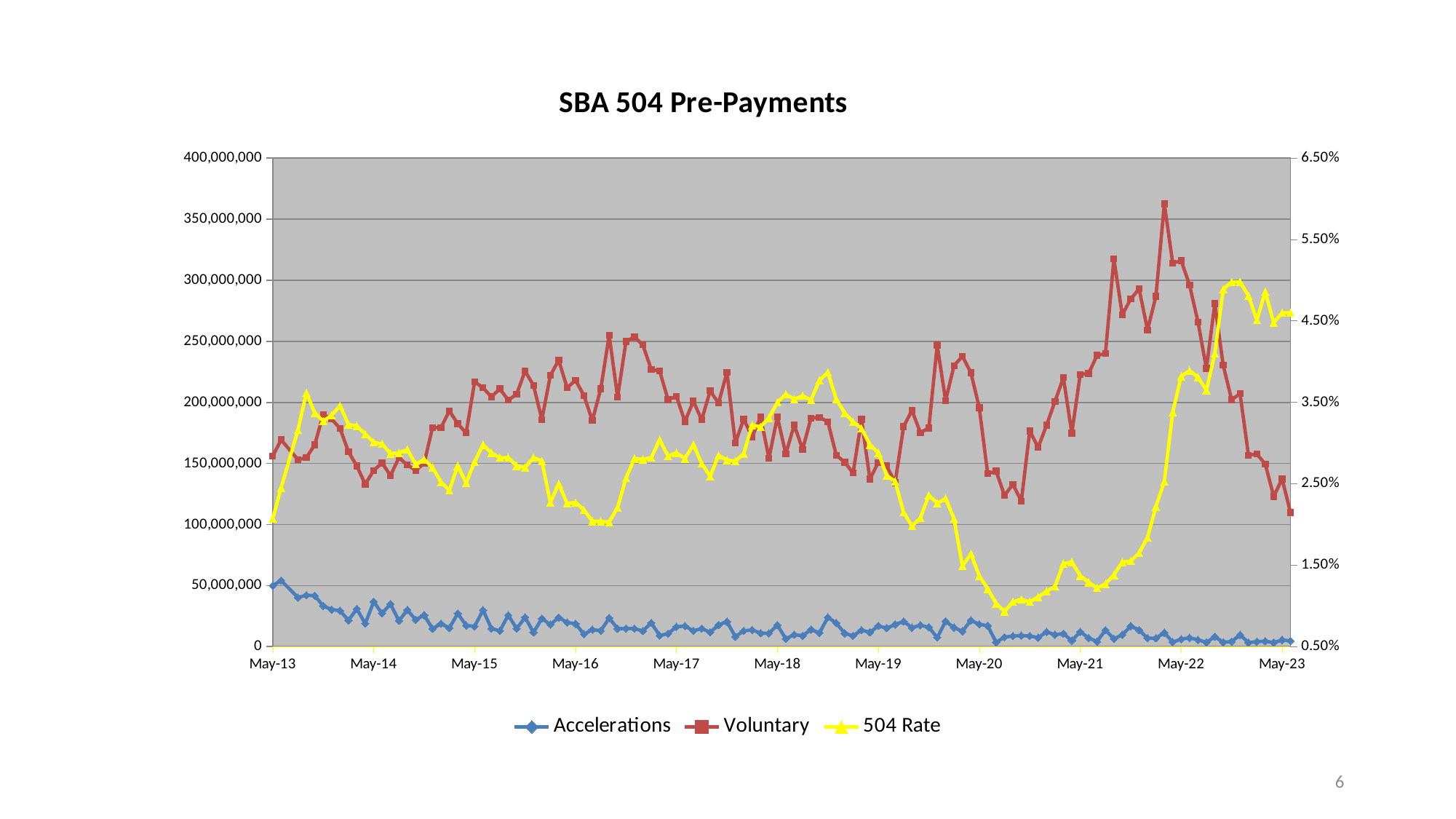

### Chart: SBA 504 Pre-Payments

| Category |  |  |  |
|---|---|---|---|
| 41395 | 49900000.0 | 155962417.0 | 0.0207 |
| 41426 | 54126101.0 | 169356033.0 | 0.0245 |
| 41487 | 40199430.0 | 153100753.0 | 0.0316 |
| 41518 | 42117662.0 | 154718172.0 | 0.0362 |
| 41548 | 41645600.0 | 165301616.0 | 0.0337 |
| 41579 | 33385907.95 | 190144881.12 | 0.0327 |
| 41609 | 30316086.0 | 186302023.0 | 0.0334 |
| 41640 | 29430401.88 | 178647386.96 | 0.0346 |
| 41671 | 21441256.0 | 159693354.0 | 0.0323 |
| 41699 | 30883904.0 | 147867166.59 | 0.0321 |
| 41730 | 18795927.0 | 133053391.0 | 0.0311 |
| 41760 | 36734595.0 | 144254316.48 | 0.0301 |
| 41791 | 27229182.99 | 150400188.32 | 0.0299 |
| 41821 | 34951796.36 | 140073622.29 | 0.0287 |
| 41852 | 21131705.0 | 154643798.0 | 0.0288 |
| 41883 | 29968802.91 | 148862622.77 | 0.0292 |
| 41913 | 21981292.51 | 144157287.07 | 0.0274 |
| 41944 | 25775564.0 | 150122614.0 | 0.028 |
| 41974 | 14601681.0 | 179341233.0 | 0.027 |
| 42005 | 18782639.69 | 179275227.0 | 0.0252 |
| 42036 | 15210123.0 | 193020246.29 | 0.0242 |
| 42064 | 27106163.0 | 182452425.0 | 0.0272 |
| 42095 | 17332624.0 | 174979224.0 | 0.0251 |
| 42125 | 16538676.5 | 216793535.95 | 0.0277 |
| 42156 | 29853471.61 | 211976937.46 | 0.0298 |
| 42186 | 14835811.3 | 204591660.92 | 0.0288 |
| 42217 | 12892432.03 | 211093414.16 | 0.0282 |
| 42248 | 25699056.7 | 201861823.26 | 0.0282 |
| 42278 | 14655759.73 | 206710171.58 | 0.0272 |
| 42309 | 23994338.94 | 225685951.31 | 0.027 |
| 42339 | 11627396.03 | 213991978.24 | 0.0282 |
| 42370 | 22957630.97 | 185972756.81 | 0.0278 |
| 42401 | 18091445.44 | 222079533.38 | 0.0227 |
| 42430 | 23799891.5 | 234602878.6 | 0.025 |
| 42461 | 19763163.36 | 211958751.94 | 0.0226 |
| 42491 | 18698216.38 | 218194697.12 | 0.0227 |
| 42522 | 10144133.61 | 205564856.6 | 0.0218 |
| 42552 | 13905811.66 | 185027667.27 | 0.0204 |
| 42583 | 13022360.54 | 211264009.25 | 0.0204 |
| 42614 | 23420443.76 | 254956339.95 | 0.0203 |
| 42644 | 14658491.28 | 204131266.69 | 0.0221 |
| 42675 | 14871314.08 | 250016214.55 | 0.0257 |
| 42705 | 14741203.19 | 253499849.22 | 0.0281 |
| 42736 | 12807609.57 | 247109528.62 | 0.028 |
| 42767 | 19441346.35 | 226876383.78 | 0.0282 |
| 42795 | 9056258.11 | 225748773.21 | 0.0304 |
| 42826 | 10659258.61 | 202259346.36 | 0.0284 |
| 42856 | 16256277.25 | 205089553.64 | 0.0288 |
| 42887 | 16859287.8 | 184176141.55 | 0.0281 |
| 42917 | 12942931.35 | 200984333.74 | 0.0298 |
| 42948 | 14792588.59 | 185647184.07 | 0.0275 |
| 42979 | 11743245.19 | 209546786.53 | 0.0259 |
| 43009 | 17680179.97 | 199368203.95 | 0.0285 |
| 43040 | 20423160.01 | 224692261.02 | 0.0279 |
| 43070 | 8211272.83 | 166803754.6 | 0.0278 |
| 43101 | 12870300.24 | 186312709.8 | 0.0287 |
| 43132 | 13723514.46 | 171682688.11 | 0.0322 |
| 43160 | 11036670.82 | 187920546.13 | 0.032 |
| 43191 | 10865991.34 | 154257008.4 | 0.0331 |
| 43221 | 17601376.43 | 188134664.16 | 0.035 |
| 43252 | 6381517.52 | 157793053.44 | 0.036 |
| 43282 | 9798126.88 | 181481943.18 | 0.0354 |
| 43313 | 8846874.92 | 161552228.84 | 0.0358 |
| 43344 | 13958482.91 | 187116626.77 | 0.0353 |
| 43374 | 11253660.02 | 187701742.8 | 0.0377 |
| 43405 | 23968095.24 | 184153423.26 | 0.0387 |
| 43435 | 19299918.25 | 156799498.57 | 0.0354 |
| 43466 | 10867535.19 | 151010595.13 | 0.0337 |
| 43497 | 8872548.8 | 142115378.22 | 0.0326 |
| 43525 | 13540975.39 | 186057744.94 | 0.0318 |
| 43556 | 11680078.86 | 137176656.76 | 0.0298 |
| 43586 | 16941963.88 | 150857500.4 | 0.0288 |
| 43617 | 15196815.74 | 147900411.13 | 0.026 |
| 43647 | 18076233.07 | 134157223.15 | 0.0253 |
| 43678 | 20621934.74 | 180158797.96 | 0.0215 |
| 43709 | 15530297.89 | 193428335.29 | 0.0198 |
| 43739 | 17521654.22 | 175168614.26 | 0.0208 |
| 43770 | 15812121.68 | 179044849.28 | 0.0236 |
| 43800 | 7435595.0 | 246863814.0 | 0.0226 |
| 43831 | 20706111.15 | 201480378.06 | 0.0232 |
| 43862 | 15598496.96 | 230131508.0 | 0.0207 |
| 43891 | 12566831.81 | 237805286.73 | 0.0149 |
| 43922 | 21519022.31 | 224364480.19 | 0.0164 |
| 43952 | 18271928.54 | 195735096.87 | 0.0137 |
| 43983 | 17081500.87 | 141679274.51 | 0.0121 |
| 44013 | 3616287.81 | 143698243.79 | 0.0103 |
| 44044 | 7731962.93 | 123778600.0 | 0.0093 |
| 44075 | 8692703.0 | 132933860.58 | 0.0105 |
| 44105 | 9046189.83 | 119060173.65 | 0.0108 |
| 44136 | 8710811.91 | 176627928.77 | 0.0105 |
| 44166 | 7358476.63 | 163143129.14 | 0.0111 |
| 44197 | 12083788.62 | 181297950.85 | 0.0118 |
| 44228 | 9741669.37 | 200811903.58 | 0.0124 |
| 44256 | 10700851.29 | 220296882.63 | 0.0152 |
| 44287 | 4924423.8 | 174705132.87 | 0.0154 |
| 44317 | 12126039.54 | 222907661.03 | 0.0137 |
| 44348 | 7110509.79 | 223653719.64 | 0.0129 |
| 44378 | 4182598.39 | 238532221.1 | 0.0122 |
| 44409 | 13586485.26 | 239899582.04 | 0.0127 |
| 44440 | 6391395.42 | 317543750.74 | 0.0138 |
| 44470 | 9646294.45 | 271686905.52 | 0.0154 |
| 44501 | 16783363.0 | 284676456.21 | 0.0155 |
| 44531 | 13609654.86 | 292954674.99 | 0.0165 |
| 44562 | 6898047.69 | 259303447.76 | 0.0184 |
| 44593 | 6872934.54 | 286838773.09 | 0.0222 |
| 44621 | 11364839.0 | 362515823.0 | 0.0253 |
| 44652 | 3706670.91 | 313990449.7 | 0.0338 |
| 44682 | 6106995.46 | 316099851.63 | 0.0382 |
| 44713 | 7193899.23 | 296153812.57 | 0.0389 |
| 44743 | 5576158.36 | 265817799.52 | 0.0381 |
| 44774 | 3467283.53 | 227831256.26 | 0.0365 |
| 44805 | 8099009.0 | 280865081.0 | 0.041 |
| 44835 | 3583848.09 | 230405712.64 | 0.0489 |
| 44866 | 4130504.0 | 202162532.17 | 0.0498 |
| 44896 | 9615780.51 | 207205650.86 | 0.0498 |
| 44927 | 3285082.0 | 156791102.0 | 0.0481 |
| 44958 | 4028160.13 | 157587963.53 | 0.0451 |
| 44986 | 4435881.93 | 149511731.82 | 0.0486 |
| 45017 | 3337378.96 | 122965797.82 | 0.0448 |
| 45047 | 5411292.74 | 137245907.97 | 0.046 |
| 45078 | 4652407.83 | 109721223.58 | 0.046 |
6